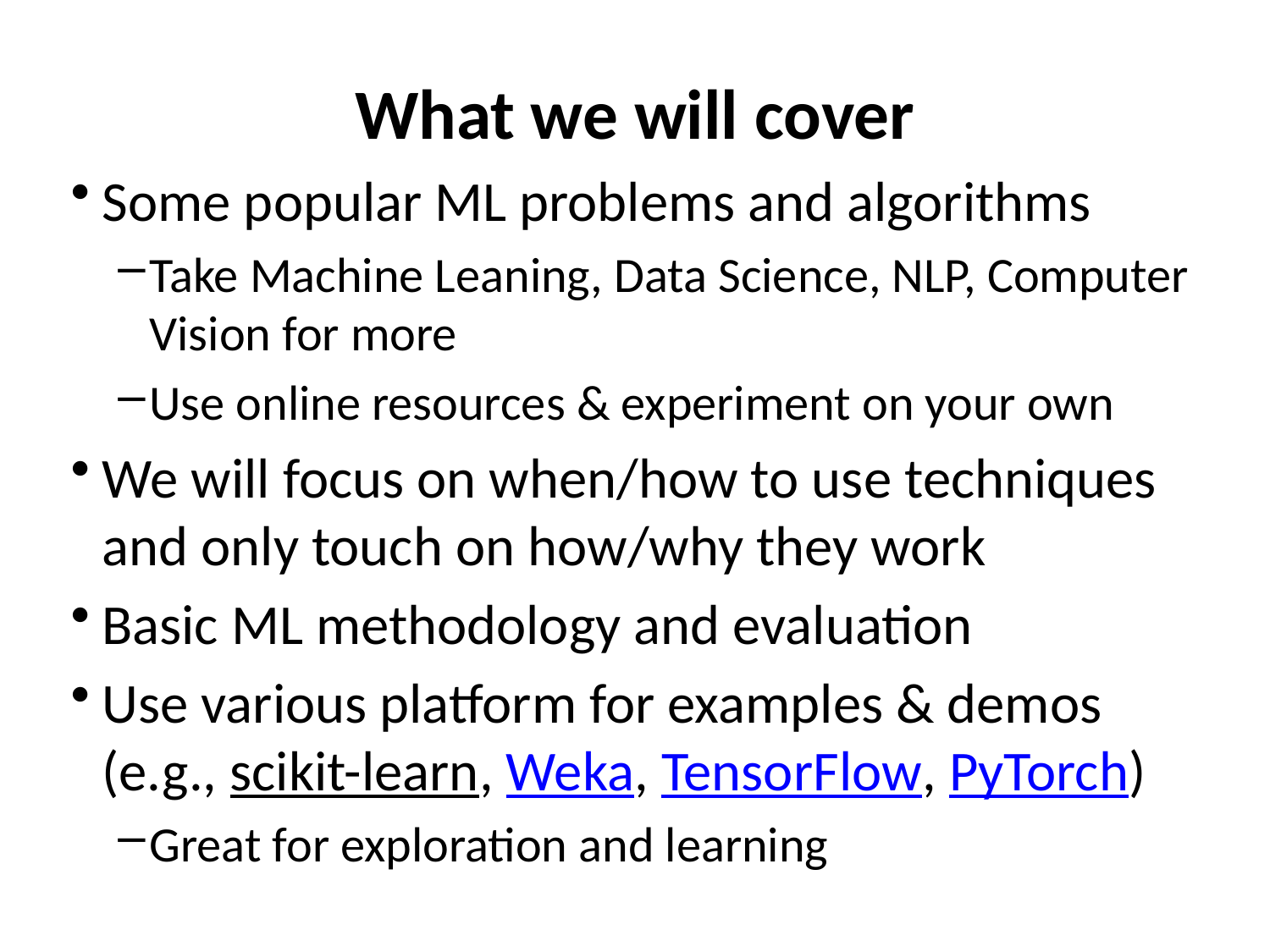

# What we will cover
Some popular ML problems and algorithms
Take Machine Leaning, Data Science, NLP, Computer Vision for more
Use online resources & experiment on your own
We will focus on when/how to use techniques and only touch on how/why they work
Basic ML methodology and evaluation
Use various platform for examples & demos (e.g., scikit-learn, Weka, TensorFlow, PyTorch)
Great for exploration and learning